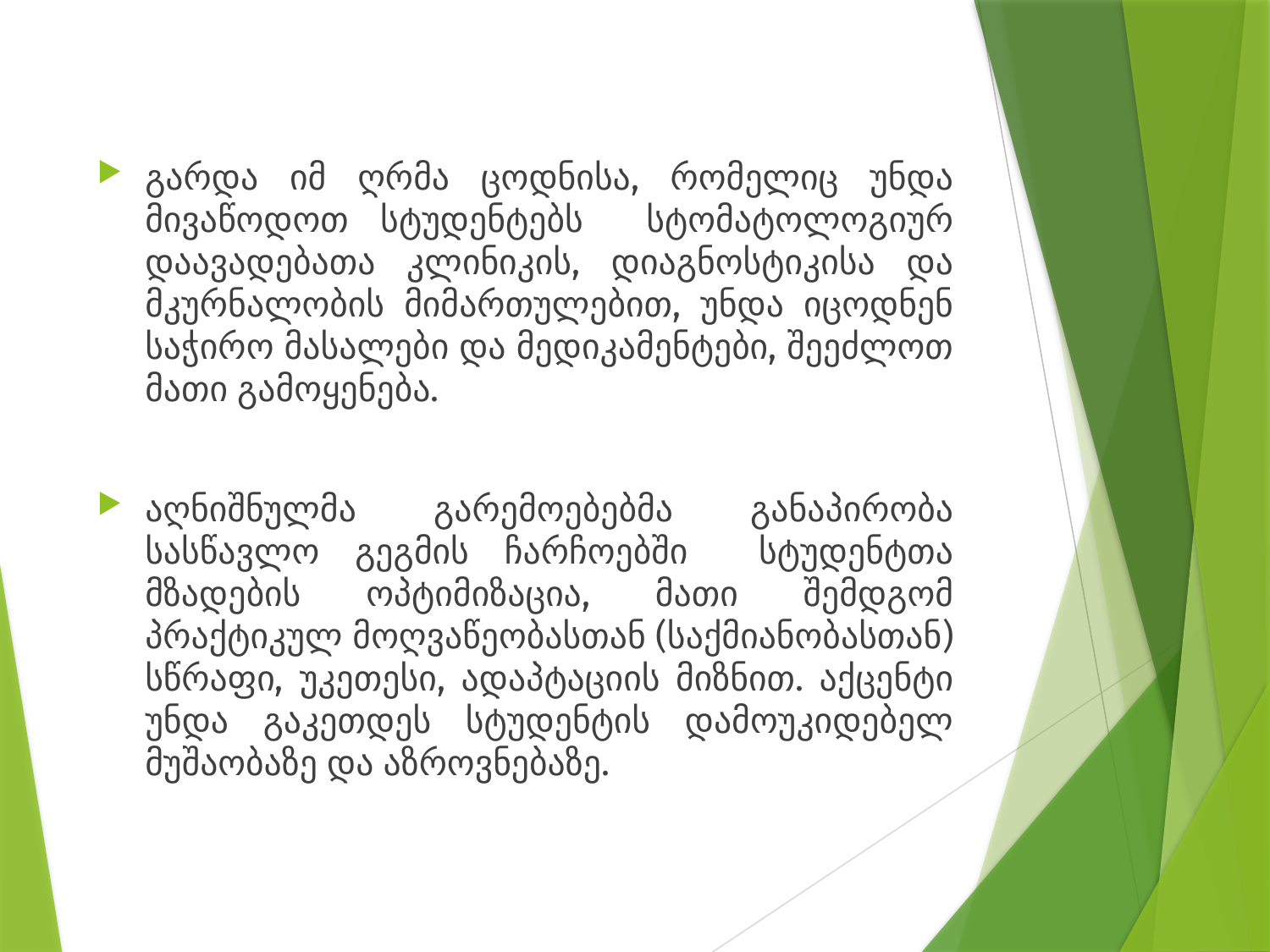

გარდა იმ ღრმა ცოდნისა, რომელიც უნდა მივაწოდოთ სტუდენტებს  სტომატოლოგიურ დაავადებათა კლინიკის, დიაგნოსტიკისა და მკურნალობის მიმართულებით, უნდა იცოდნენ საჭირო მასალები და მედიკამენტები, შეეძლოთ მათი გამოყენება.

აღნიშნულმა გარემოებებმა განაპირობა სასწავლო გეგმის ჩარჩოებში  სტუდენტთა მზადების ოპტიმიზაცია, მათი შემდგომ პრაქტიკულ მოღვაწეობასთან (საქმიანობასთან) სწრაფი, უკეთესი, ადაპტაციის მიზნით. აქცენტი უნდა გაკეთდეს სტუდენტის დამოუკიდებელ მუშაობაზე და აზროვნებაზე.